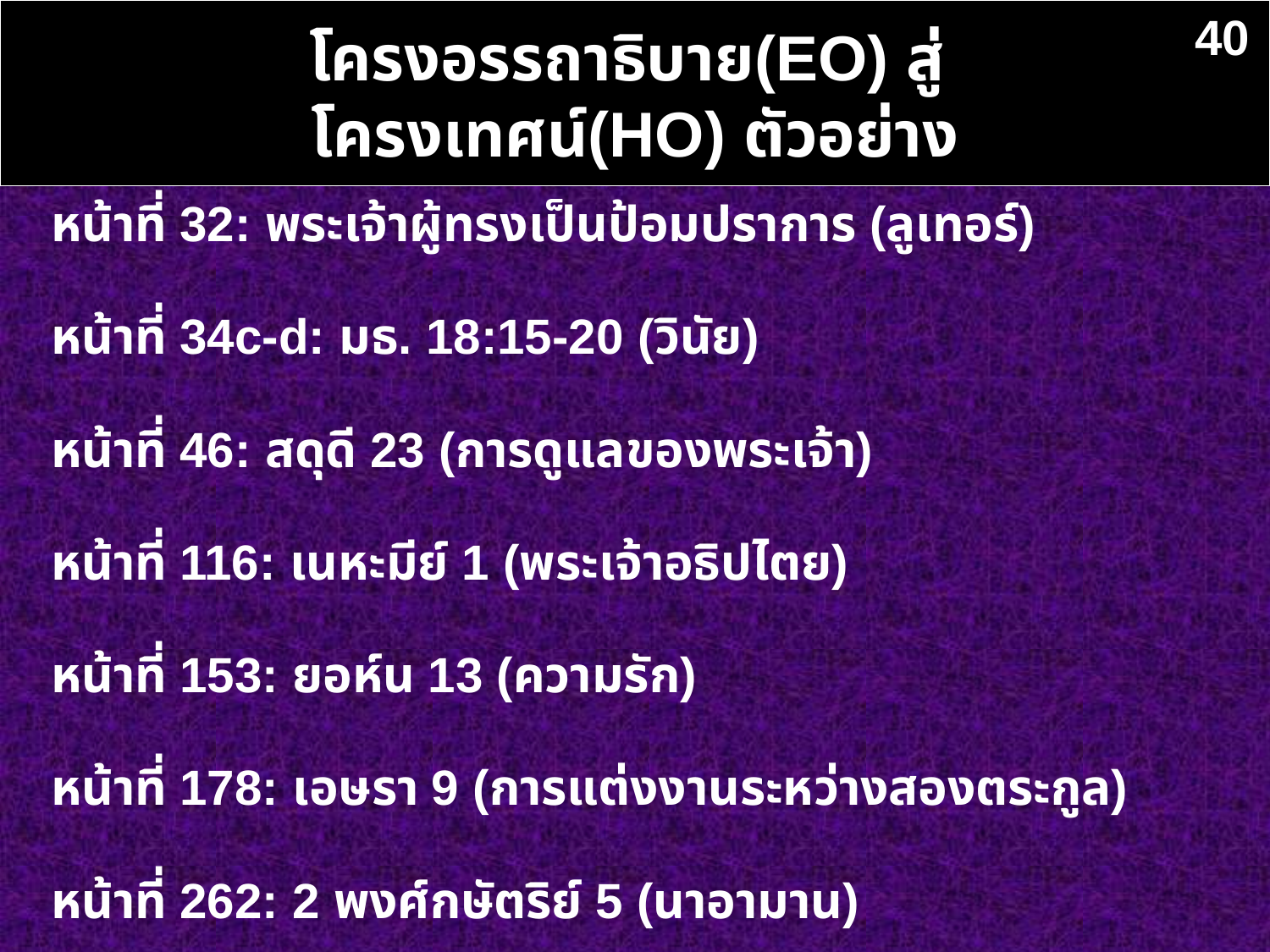

โครงอรรถาธิบาย(EO) สู่
โครงเทศน์(HO) ตัวอย่าง
40
หน้าที่ 32: พระเจ้าผู้ทรงเป็นป้อมปราการ (ลูเทอร์)
หน้าที่ 34c-d: มธ. 18:15-20 (วินัย)
หน้าที่ 46: สดุดี 23 (การดูแลของพระเจ้า)
หน้าที่ 116: เนหะมีย์ 1 (พระเจ้าอธิปไตย)
หน้าที่ 153: ยอห์น 13 (ความรัก)
หน้าที่ 178: เอษรา 9 (การแต่งงานระหว่างสองตระกูล)
หน้าที่ 262: 2 พงศ์กษัตริย์ 5 (นาอามาน)